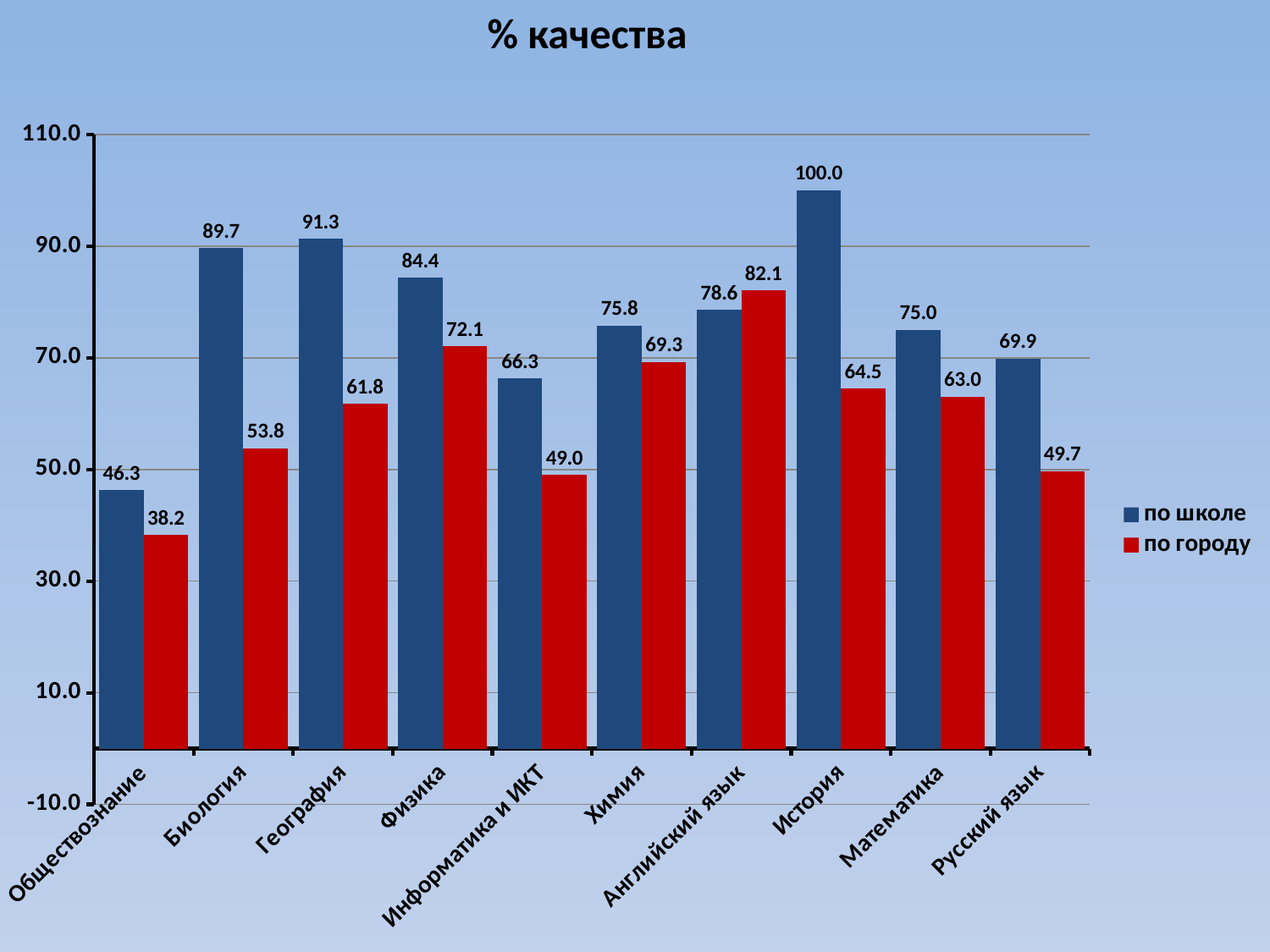

% качества

### Chart

| Category | по школе | по городу |
|---|---|---|
| Обществознание | 46.2962962962963 | 38.2387022016223 |
| Биология | 89.6551724137931 | 53.7581699346405 |
| География | 91.3043478260869 | 61.7571059431525 |
| Физика | 84.375 | 72.0588235294118 |
| Информатика и ИКТ | 66.3265306122448 | 49.034749034749 |
| Химия | 75.7575757575758 | 69.2771084337349 |
| Английский язык | 78.5714285714285 | 82.051282051282 |
| История | 100.0 | 64.5161290322581 |
| Математика | 75.0 | 63.0223239839725 |
| Русский язык | 69.8717948717948 | 49.6866096866097 |